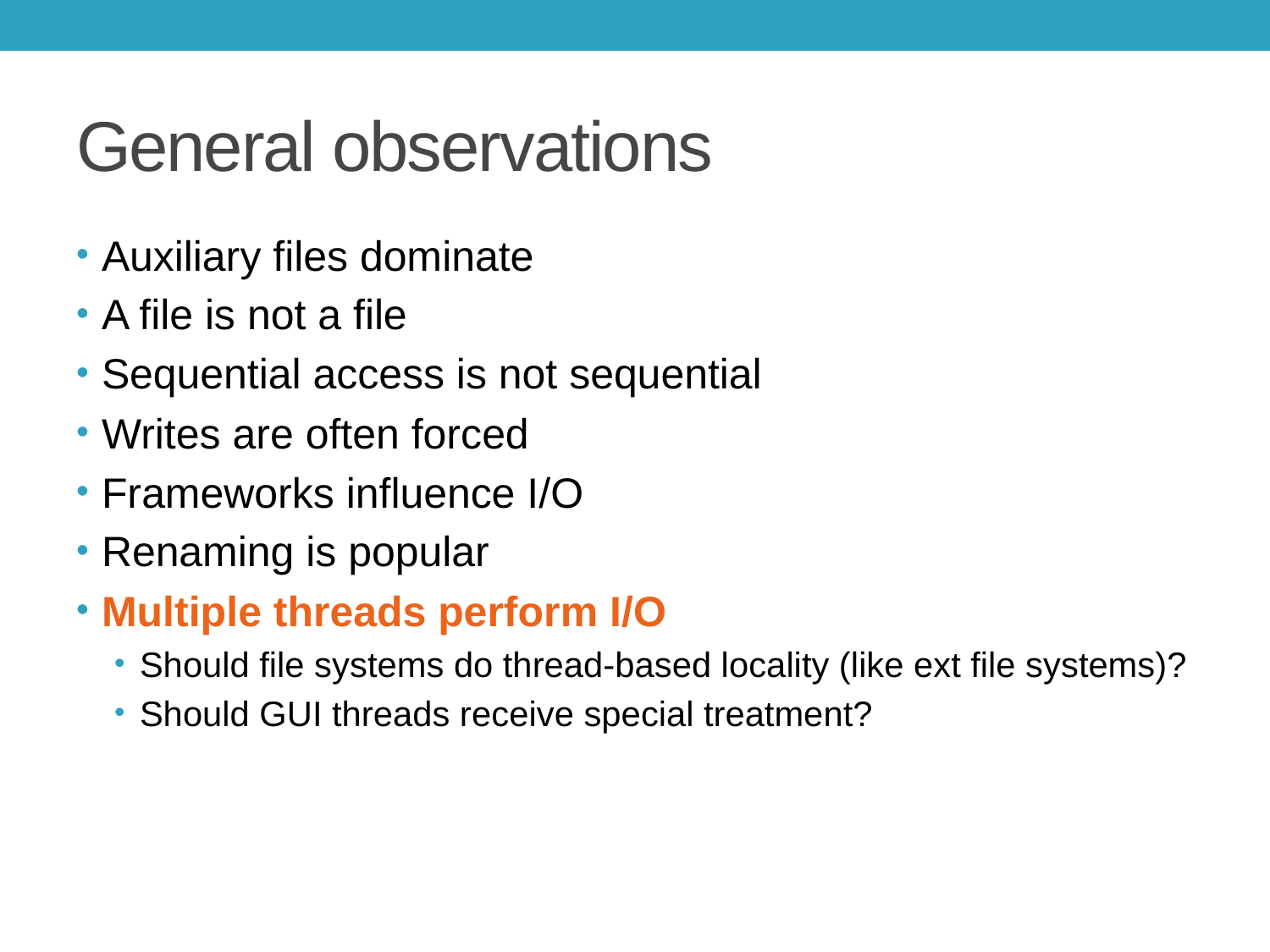

# General observations
Auxiliary files dominate
A file is not a file
Sequential access is not sequential
Writes are often forced
Frameworks influence I/O
Renaming is popular
Multiple threads perform I/O
Should file systems do thread-based locality (like ext file systems)?
Should GUI threads receive special treatment?